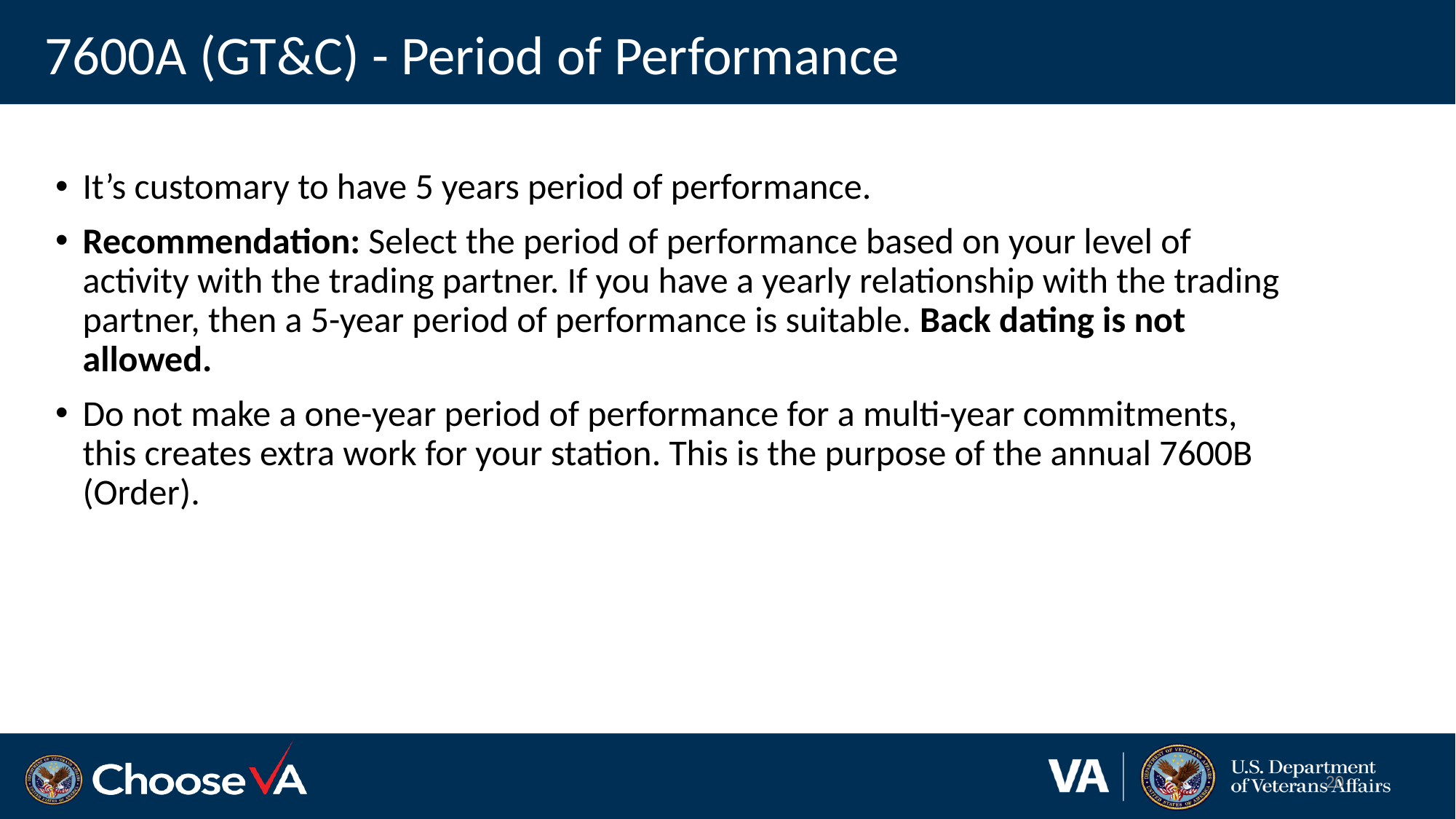

# 7600A (GT&C) - Period of Performance
It’s customary to have 5 years period of performance.
Recommendation: Select the period of performance based on your level of activity with the trading partner. If you have a yearly relationship with the trading partner, then a 5-year period of performance is suitable. Back dating is not allowed.
Do not make a one-year period of performance for a multi-year commitments, this creates extra work for your station. This is the purpose of the annual 7600B (Order).
20